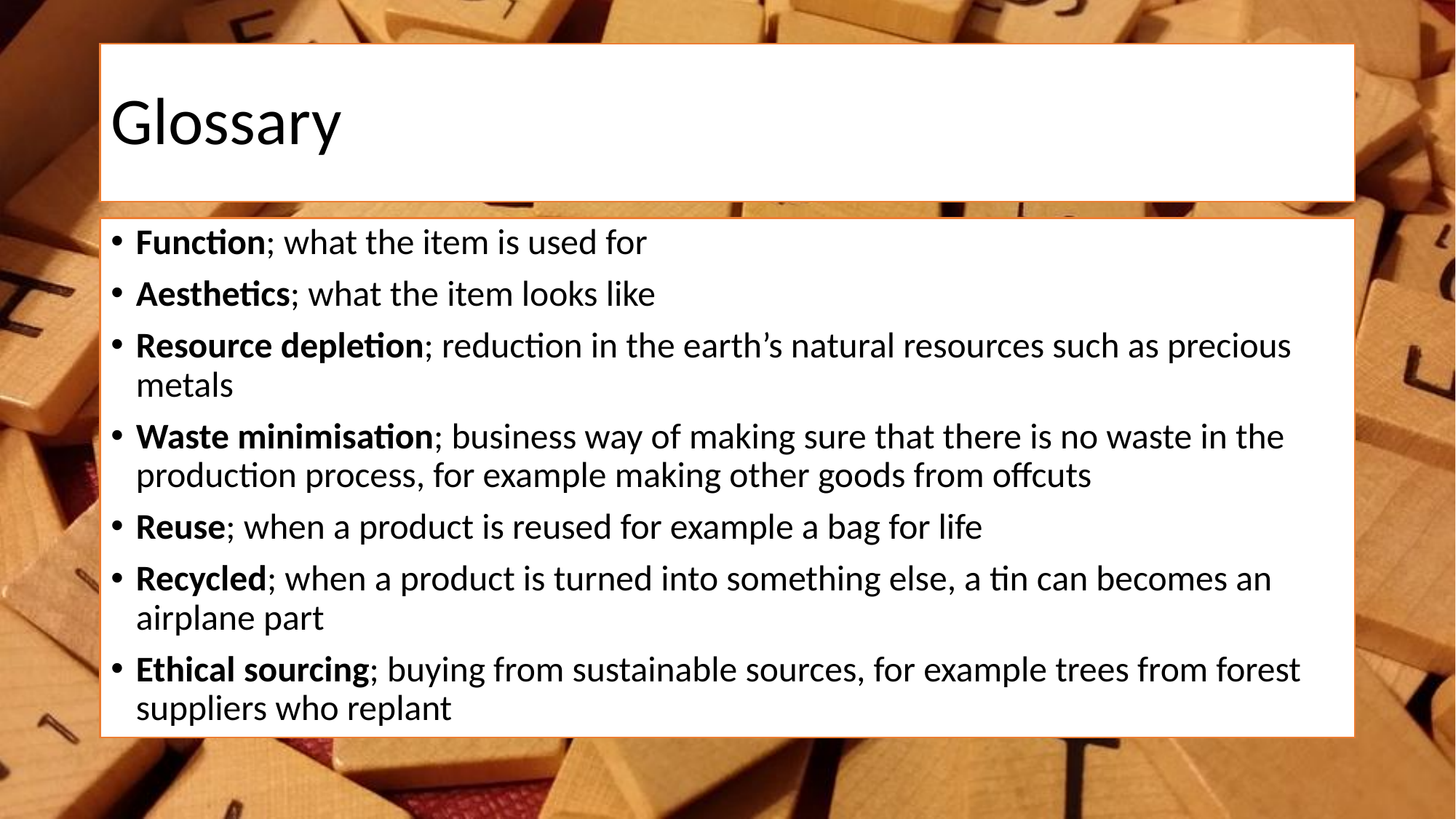

# Glossary
Function; what the item is used for
Aesthetics; what the item looks like
Resource depletion; reduction in the earth’s natural resources such as precious metals
Waste minimisation; business way of making sure that there is no waste in the production process, for example making other goods from offcuts
Reuse; when a product is reused for example a bag for life
Recycled; when a product is turned into something else, a tin can becomes an airplane part
Ethical sourcing; buying from sustainable sources, for example trees from forest suppliers who replant